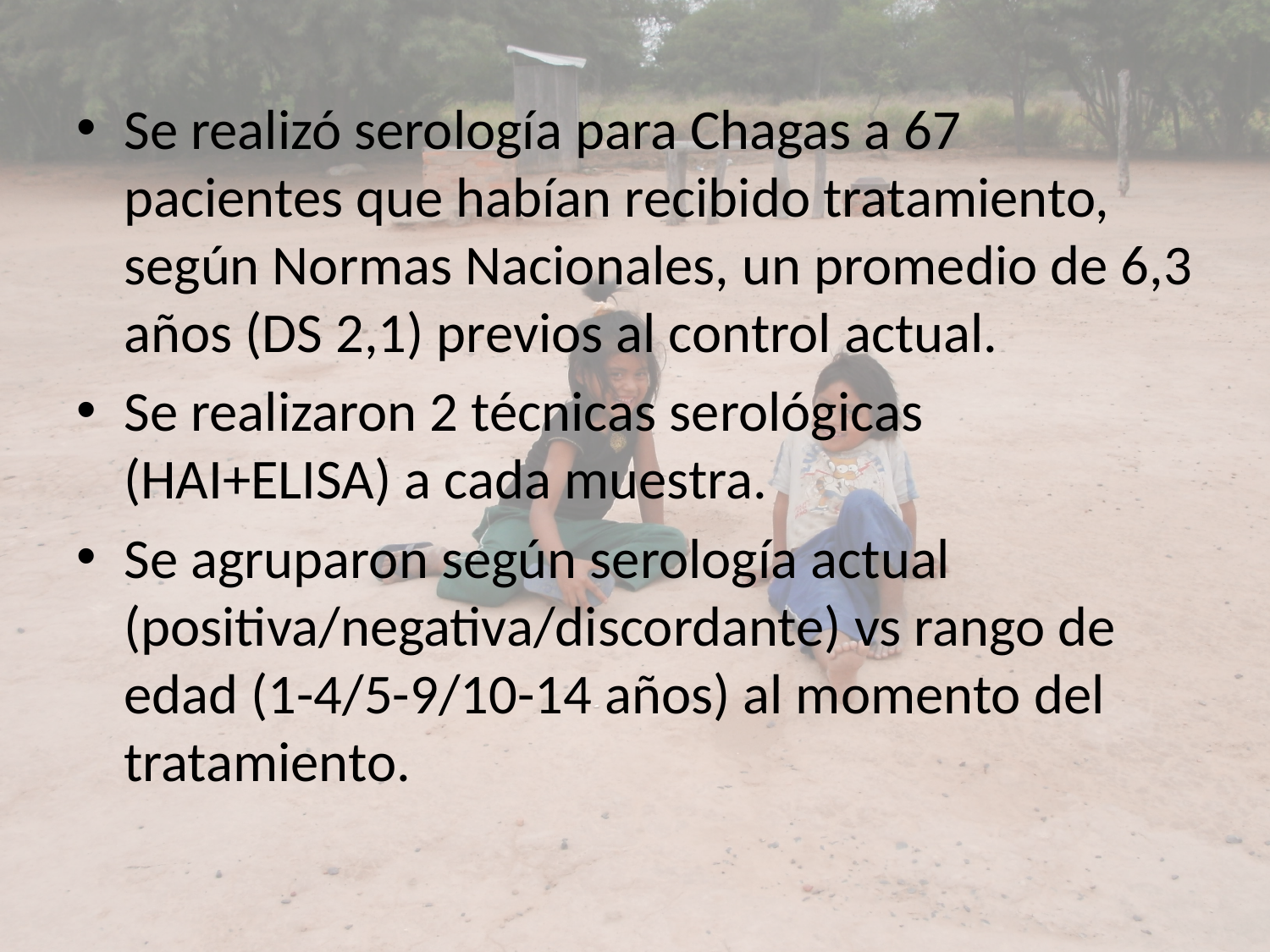

Se realizó serología para Chagas a 67 pacientes que habían recibido tratamiento, según Normas Nacionales, un promedio de 6,3 años (DS 2,1) previos al control actual.
Se realizaron 2 técnicas serológicas (HAI+ELISA) a cada muestra.
Se agruparon según serología actual (positiva/negativa/discordante) vs rango de edad (1-4/5-9/10-14 años) al momento del  tratamiento.